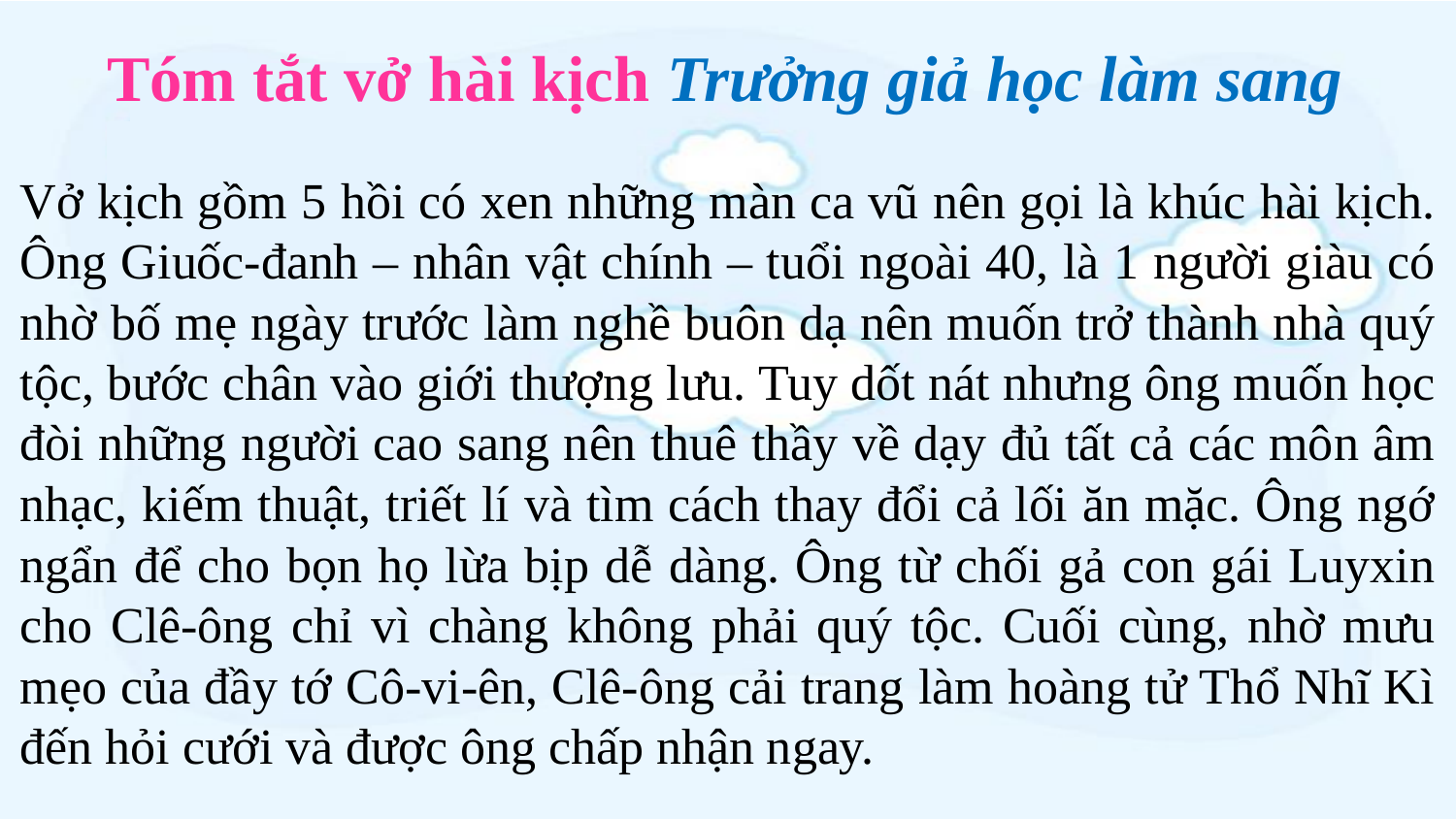

Tóm tắt vở hài kịch Trưởng giả học làm sang
Vở kịch gồm 5 hồi có xen những màn ca vũ nên gọi là khúc hài kịch. Ông Giuốc-đanh – nhân vật chính – tuổi ngoài 40, là 1 người giàu có nhờ bố mẹ ngày trước làm nghề buôn dạ nên muốn trở thành nhà quý tộc, bước chân vào giới thượng lưu. Tuy dốt nát nhưng ông muốn học đòi những người cao sang nên thuê thầy về dạy đủ tất cả các môn âm nhạc, kiếm thuật, triết lí và tìm cách thay đổi cả lối ăn mặc. Ông ngớ ngẩn để cho bọn họ lừa bịp dễ dàng. Ông từ chối gả con gái Luyxin cho Clê-ông chỉ vì chàng không phải quý tộc. Cuối cùng, nhờ mưu mẹo của đầy tớ Cô-vi-ên, Clê-ông cải trang làm hoàng tử Thổ Nhĩ Kì đến hỏi cưới và được ông chấp nhận ngay.